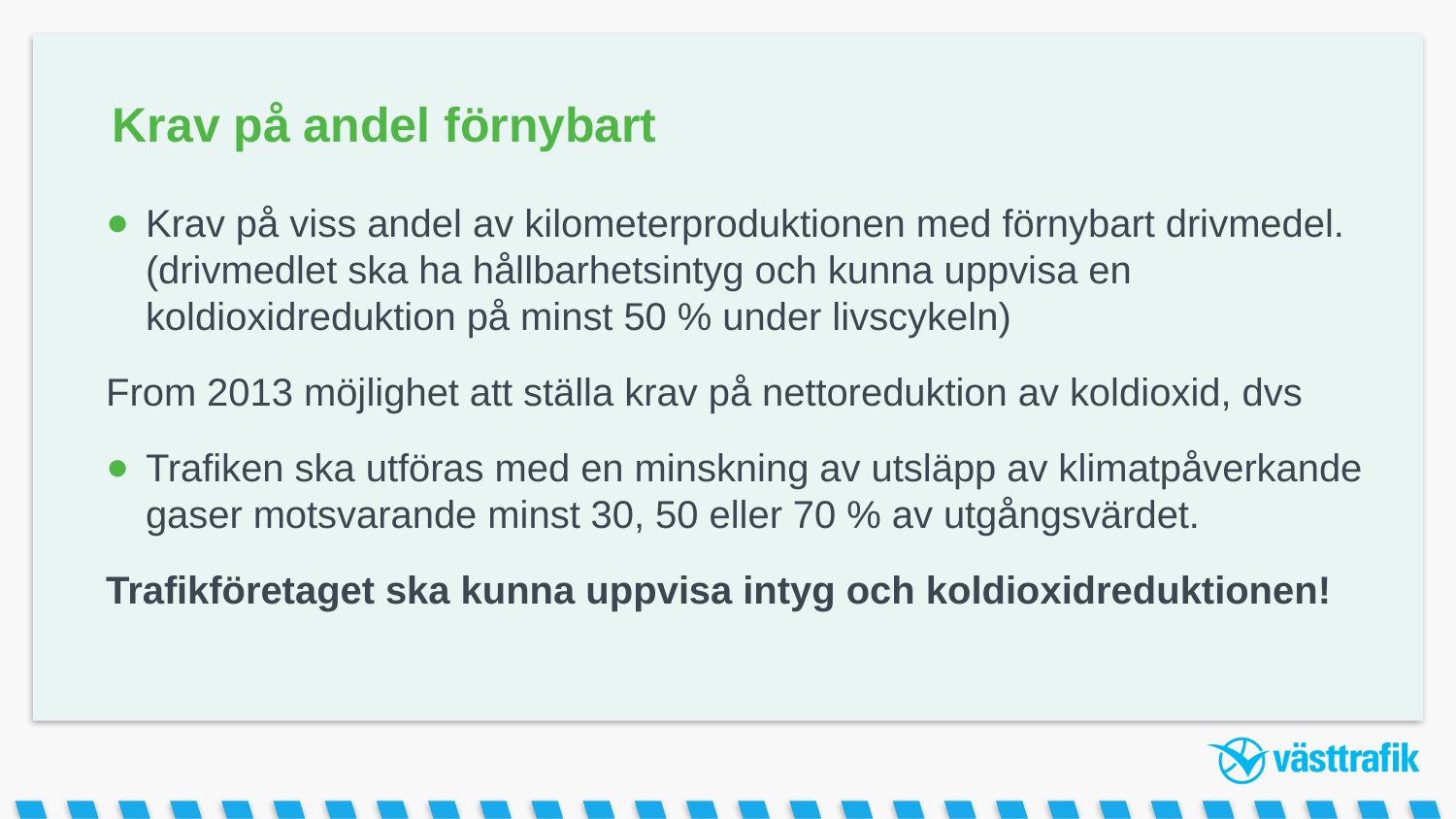

# Krav på andel förnybart
Krav på viss andel av kilometerproduktionen med förnybart drivmedel. (drivmedlet ska ha hållbarhetsintyg och kunna uppvisa en koldioxidreduktion på minst 50 % under livscykeln)
From 2013 möjlighet att ställa krav på nettoreduktion av koldioxid, dvs
Trafiken ska utföras med en minskning av utsläpp av klimatpåverkande gaser motsvarande minst 30, 50 eller 70 % av utgångsvärdet.
Trafikföretaget ska kunna uppvisa intyg och koldioxidreduktionen!